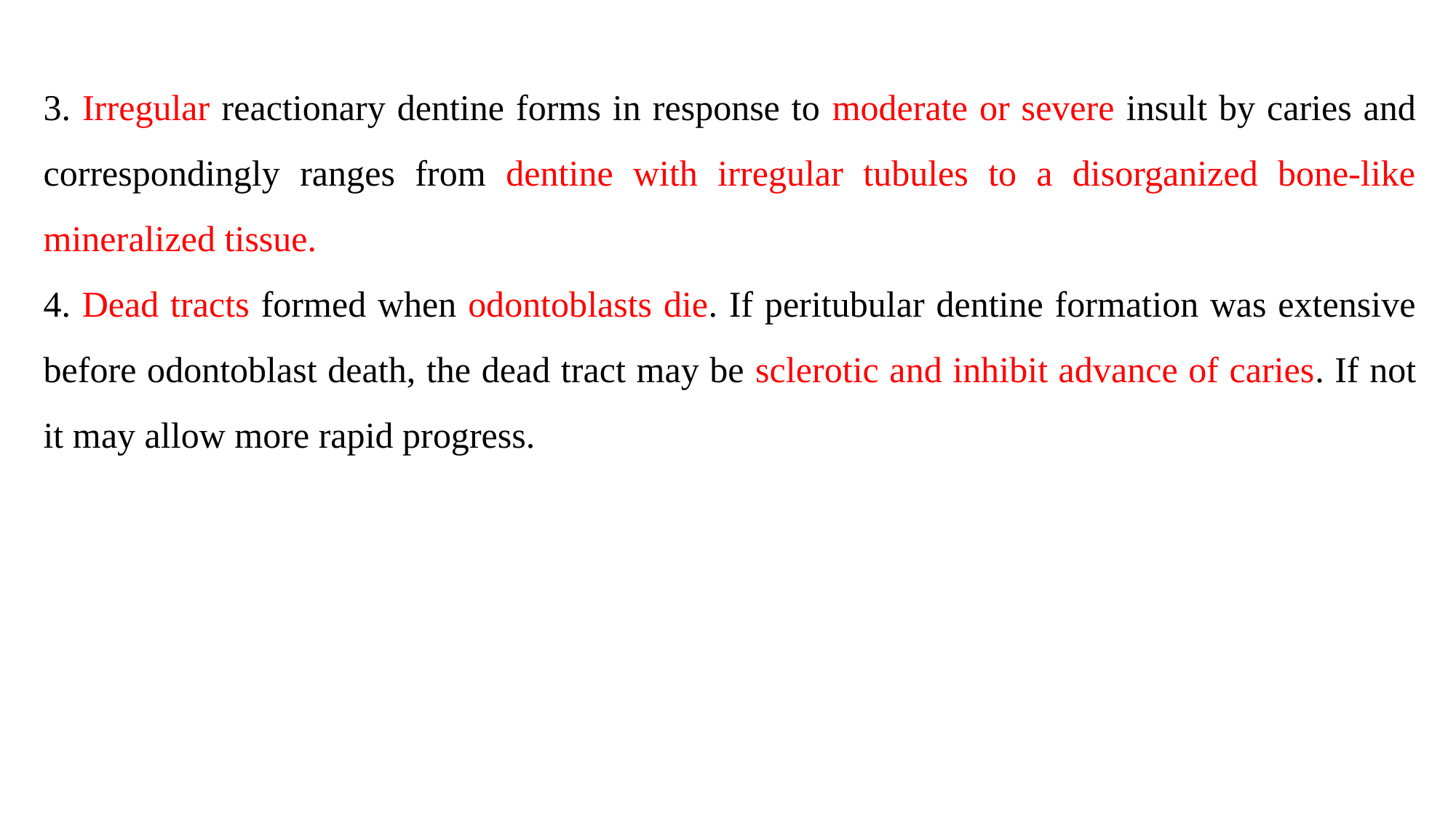

3. Irregular reactionary dentine forms in response to moderate or severe insult by caries and correspondingly ranges from dentine with irregular tubules to a disorganized bone-like mineralized tissue.
4. Dead tracts formed when odontoblasts die. If peritubular dentine formation was extensive before odontoblast death, the dead tract may be sclerotic and inhibit advance of caries. If not it may allow more rapid progress.